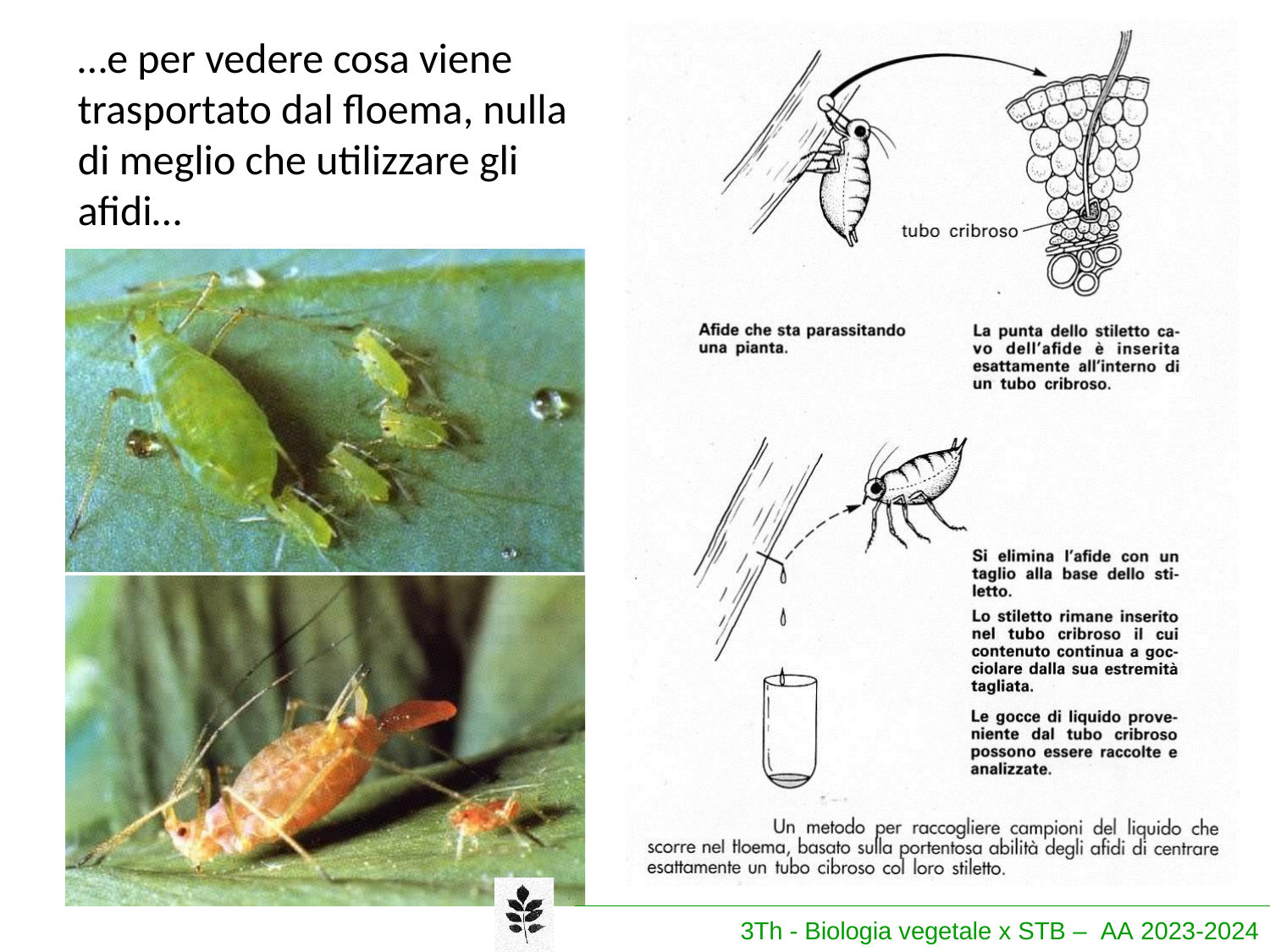

…e per vedere cosa viene trasportato dal floema, nulla di meglio che utilizzare gli afidi…

3Th - Biologia vegetale x STB –  AA 2023-2024